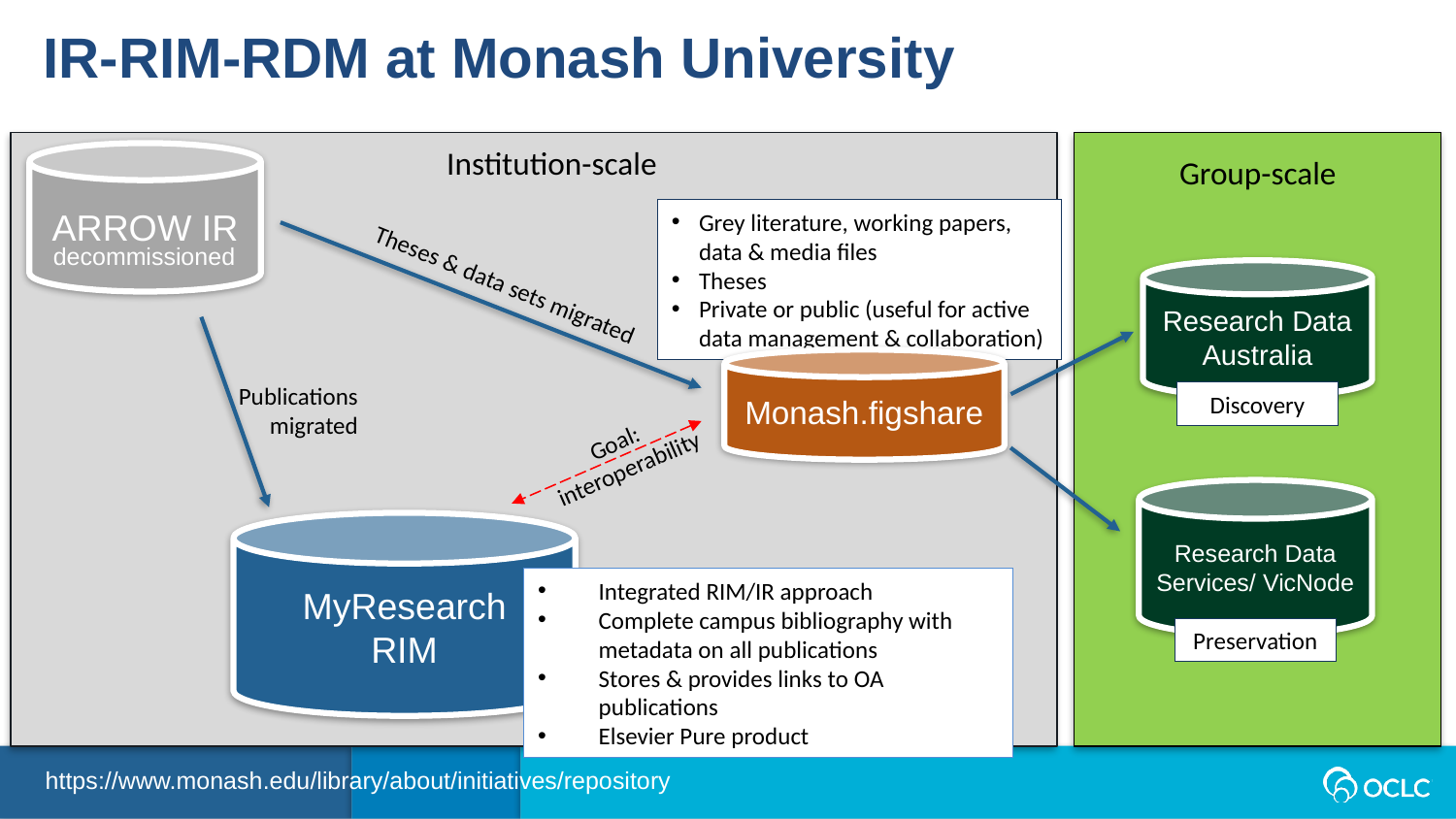

IR-RIM-RDM at Monash University

Institution-scale
ARROW IR
Group-scale
Grey literature, working papers, data & media files
Theses
Private or public (useful for active data management & collaboration)
decommissioned
Research Data Australia
Theses & data sets migrated
Monash.figshare
Publications
migrated
Discovery
Goal:
 interoperability
Research Data Services/ VicNode
MyResearch
RIM
Integrated RIM/IR approach
Complete campus bibliography with metadata on all publications
Stores & provides links to OA publications
Elsevier Pure product
Preservation
https://www.monash.edu/library/about/initiatives/repository